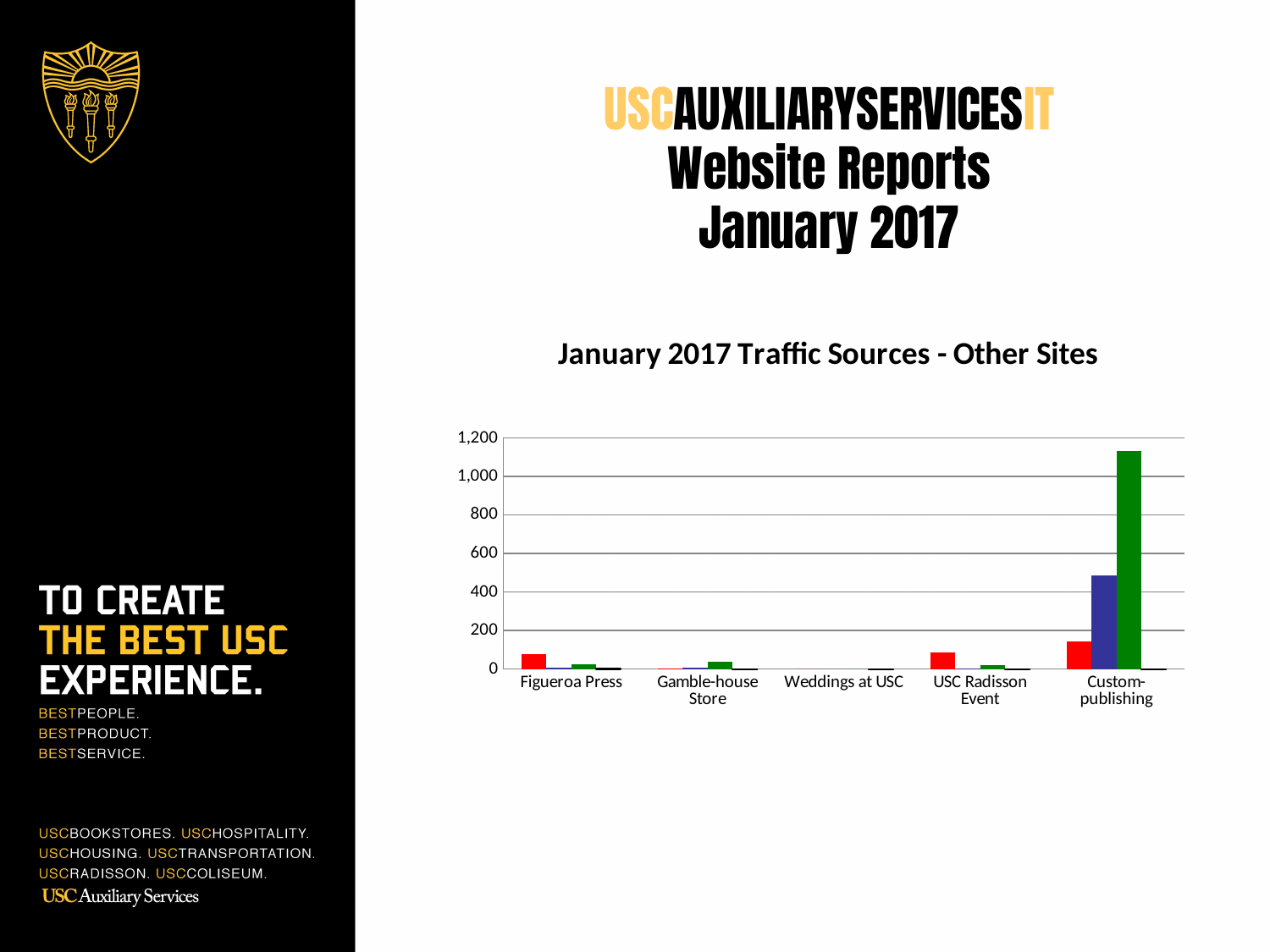

# USCAUXILIARYSERVICESIT Website Reports January 2017

### Chart: January 2017 Traffic Sources - Other Sites

| Category | Search Engine | Referring Sites | Direct Traffic | Campaigns |
|---|---|---|---|---|
| Figueroa Press | 76.0 | 9.0 | 26.0 | 2.0 |
| Gamble-house Store | 2.0 | 5.0 | 36.0 | 0.0 |
| Weddings at USC | 0.0 | 0.0 | 0.0 | 0.0 |
| USC Radisson Event | 85.0 | 3.0 | 22.0 | 0.0 |
| Custom-publishing | 142.0 | 487.0 | 1134.0 | 0.0 |